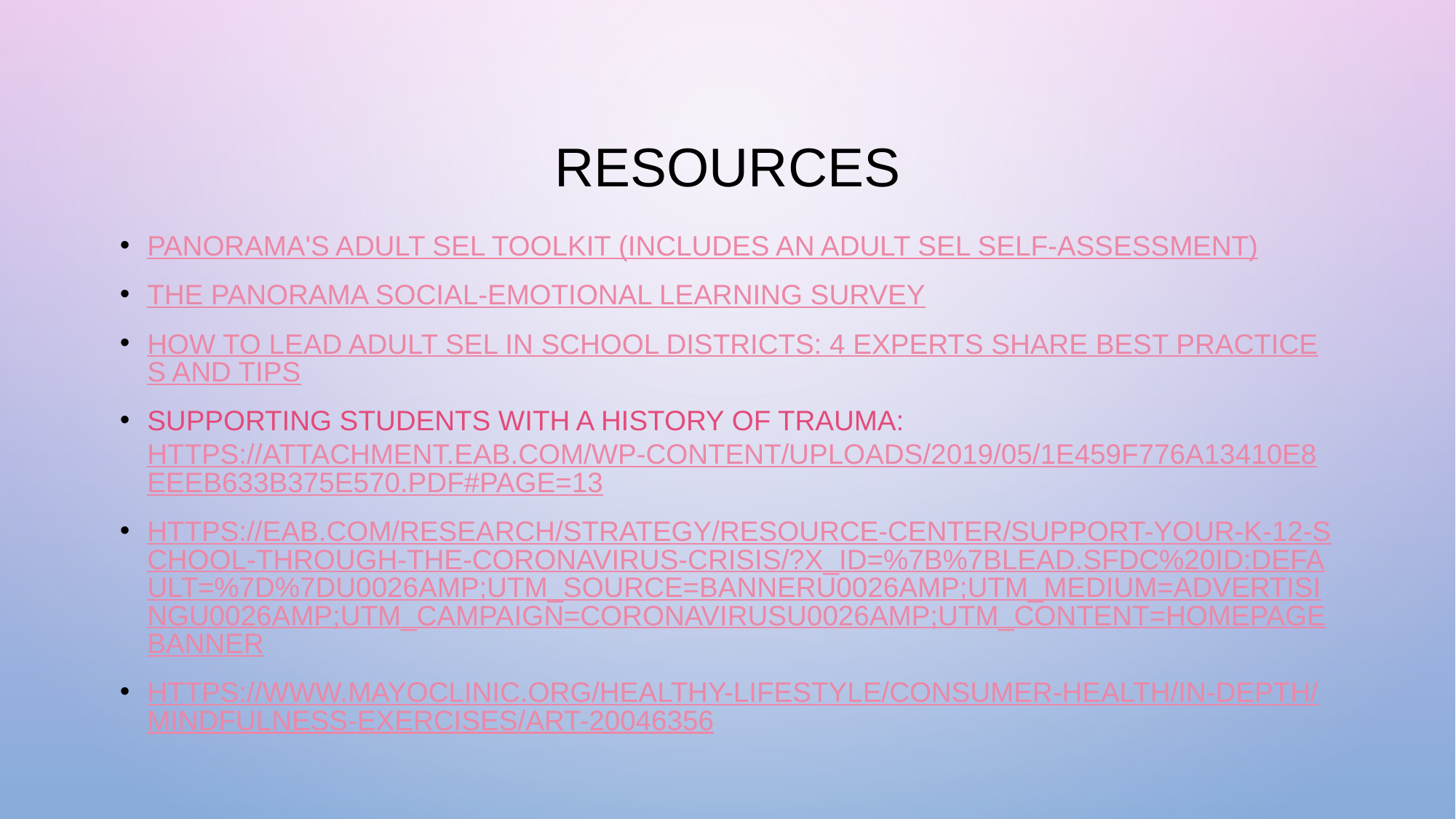

# RESOURCES
PANORAMA'S ADULT SEL TOOLKIT (INCLUDES AN ADULT SEL SELF-ASSESSMENT)
THE PANORAMA SOCIAL-EMOTIONAL LEARNING SURVEY
HOW TO LEAD ADULT SEL IN SCHOOL DISTRICTS: 4 EXPERTS SHARE BEST PRACTICES AND TIPS
SUPPORTING STUDENTS WITH A HISTORY OF TRAUMA:  HTTPS://ATTACHMENT.EAB.COM/WP-CONTENT/UPLOADS/2019/05/1E459F776A13410E8EEEB633B375E570.PDF#PAGE=13
HTTPS://EAB.COM/RESEARCH/STRATEGY/RESOURCE-CENTER/SUPPORT-YOUR-K-12-SCHOOL-THROUGH-THE-CORONAVIRUS-CRISIS/?X_ID=%7B%7BLEAD.SFDC%20ID:DEFAULT=%7D%7DU0026AMP;UTM_SOURCE=BANNERU0026AMP;UTM_MEDIUM=ADVERTISINGU0026AMP;UTM_CAMPAIGN=CORONAVIRUSU0026AMP;UTM_CONTENT=HOMEPAGEBANNER
HTTPS://WWW.MAYOCLINIC.ORG/HEALTHY-LIFESTYLE/CONSUMER-HEALTH/IN-DEPTH/MINDFULNESS-EXERCISES/ART-20046356